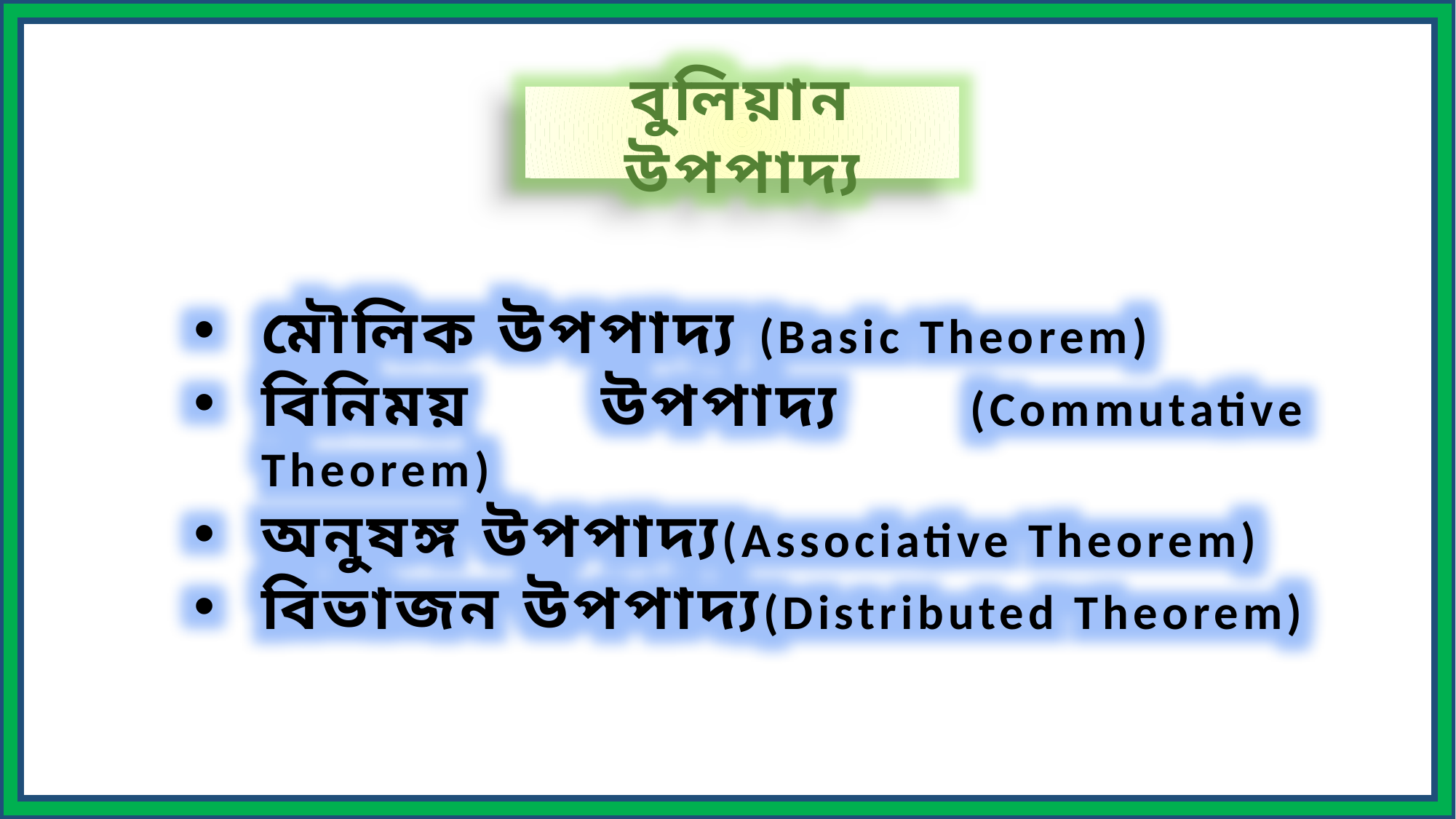

বুলিয়ান উপপাদ্য
মৌলিক উপপাদ্য (Basic Theorem)
বিনিময় উপপাদ্য (Commutative Theorem)
অনুষঙ্গ উপপাদ্য(Associative Theorem)
বিভাজন উপপাদ্য(Distributed Theorem)